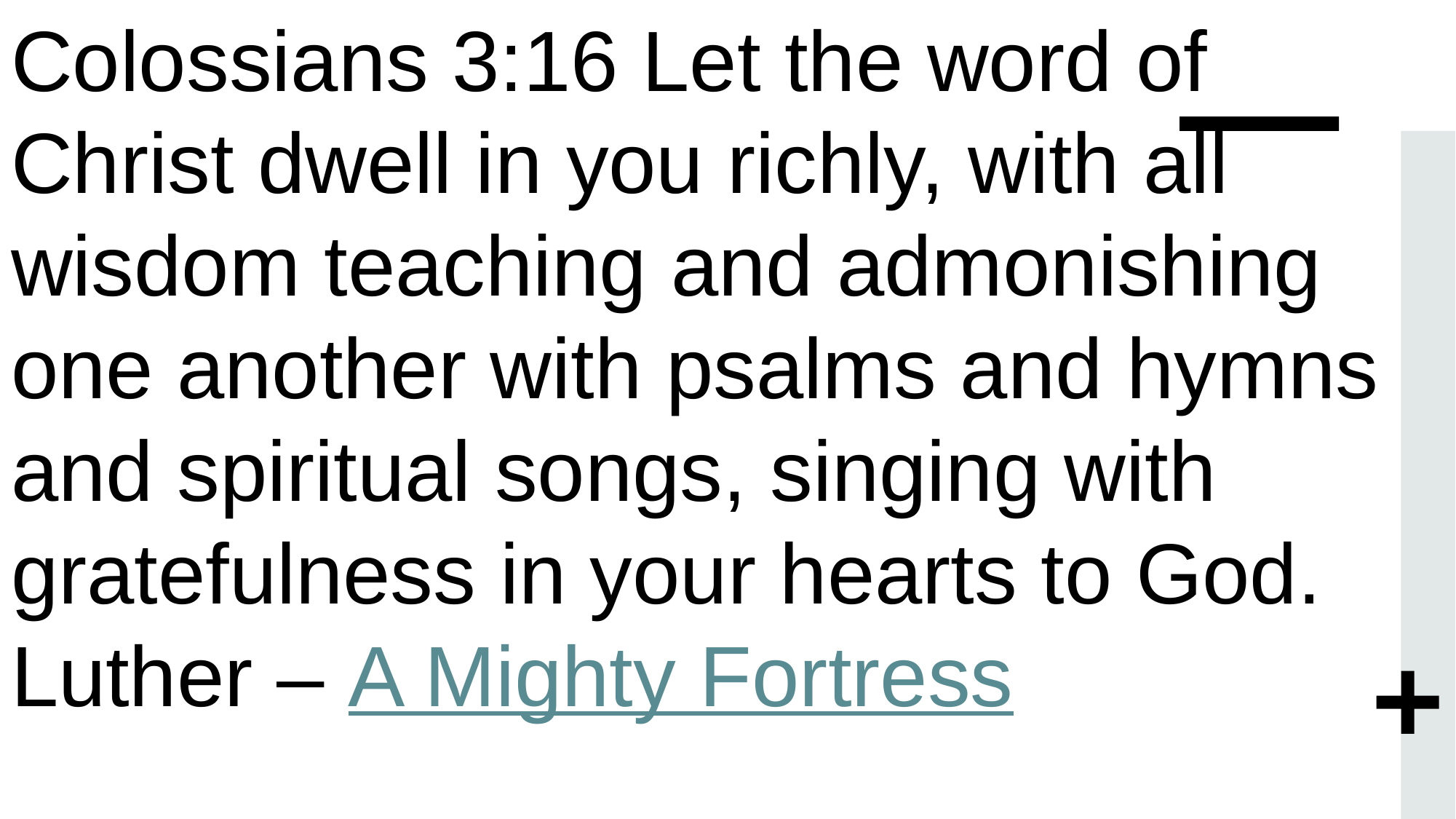

# Colossians 3:16 Let the word of Christ dwell in you richly, with all wisdom teaching and admonishing one another with psalms and hymns and spiritual songs, singing with gratefulness in your hearts to God. Luther – A Mighty Fortress